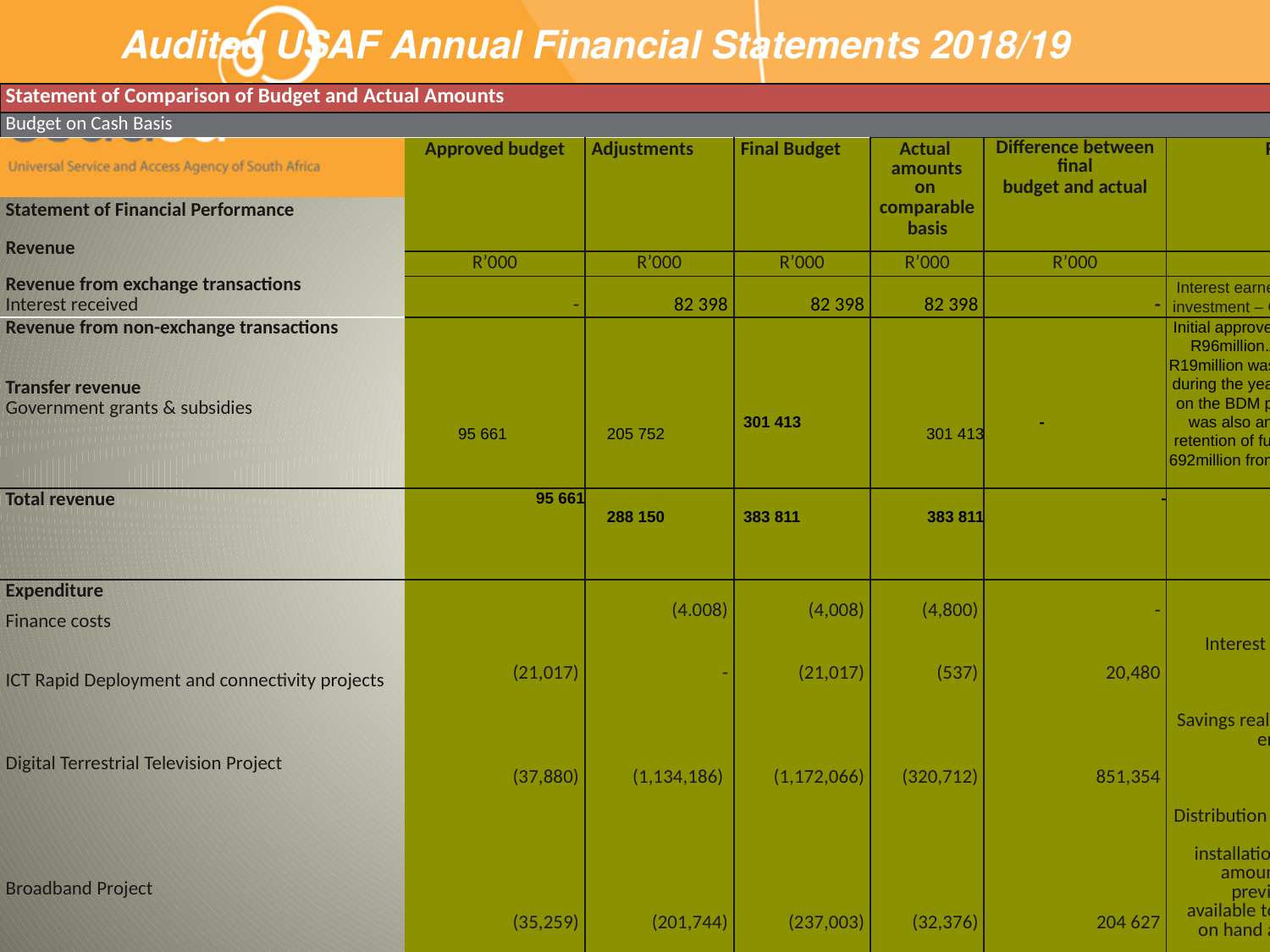

34
# Audited USAF Annual Financial Statements 2018/19
| Statement of Comparison of Budget and Actual Amounts |  |  |  |  |  |  |
| --- | --- | --- | --- | --- | --- | --- |
| Budget on Cash Basis |  |  |  |  |  |  |
| Statement of Financial Performance Revenue Revenue from exchange transactions Interest received | Approved budget | Adjustments | Final Budget | Actual amounts on comparable basis | Difference between final budget and actual | Reference |
|  | R’000 | R’000 | R’000 | R’000 | R’000 |  |
|  | - | 82 398 | 82 398 | 82 398 | - | Interest earned from short-term investment – Call account. |
| Revenue from non-exchange transactions Transfer revenue Government grants & subsidies | 95 661 | 205 752 | 301 413 | 301 413 | - | Initial approved budget for USAF was R96million.A budget reduction of R19million was done as an adjustment during the year. Adjustment was done on the BDM project allocation. There was also an addition of approved retention of funds amounting to R224 692million from 2017/18 financial year. . |
| Total revenue | 95 661 | 288 150 | 383 811 | 383 811 | - |  |
| Expenditure Finance costs ICT Rapid Deployment and connectivity projects Digital Terrestrial Television Project Broadband Project | (21,017) (37,880) (35,259) | (4.008) - (1,134,186) (201,744) | (4,008) (21,017) (1,172,066) (237,003) | (4,800) (537) (320,712) (32,376) | - 20,480 851,354 204 627 | Interest charged as a result of arbitration process Savings realised due to contracts ending during the year. Distribution of set top boxes have increased due to bulk installations. Committed funds amount to R1,1 billion from previous financial year are available to install the inventory on hand and awaiting delivery. Projects to be completed in the following financial year |
| Audit fees | (1,482) | - | (1,482) | (910) | (572) | Audit cost incurred during the year mainly for 2017/18 audit process |
| Administrative expenses | (23) | - | (23) | (2) | 21 | Bank charges during the year have decreased. |
| Total expenditure | (95 661) | (1 339 938) | (1 435 599) | (358 545) | 1 077 054 |  |
| Surplus from operations | - | (1 051 788) | (1 051 788) | 25 266 | 1 077 054 |  |
| Actual Amount on Comparable Basis as Presented in the Budget and Actual Comparative Statement | - | (1 051 788) | (1 051 788) | 25 266 | 1 077 054 |  |
|  |  |  |  |  |  |  |